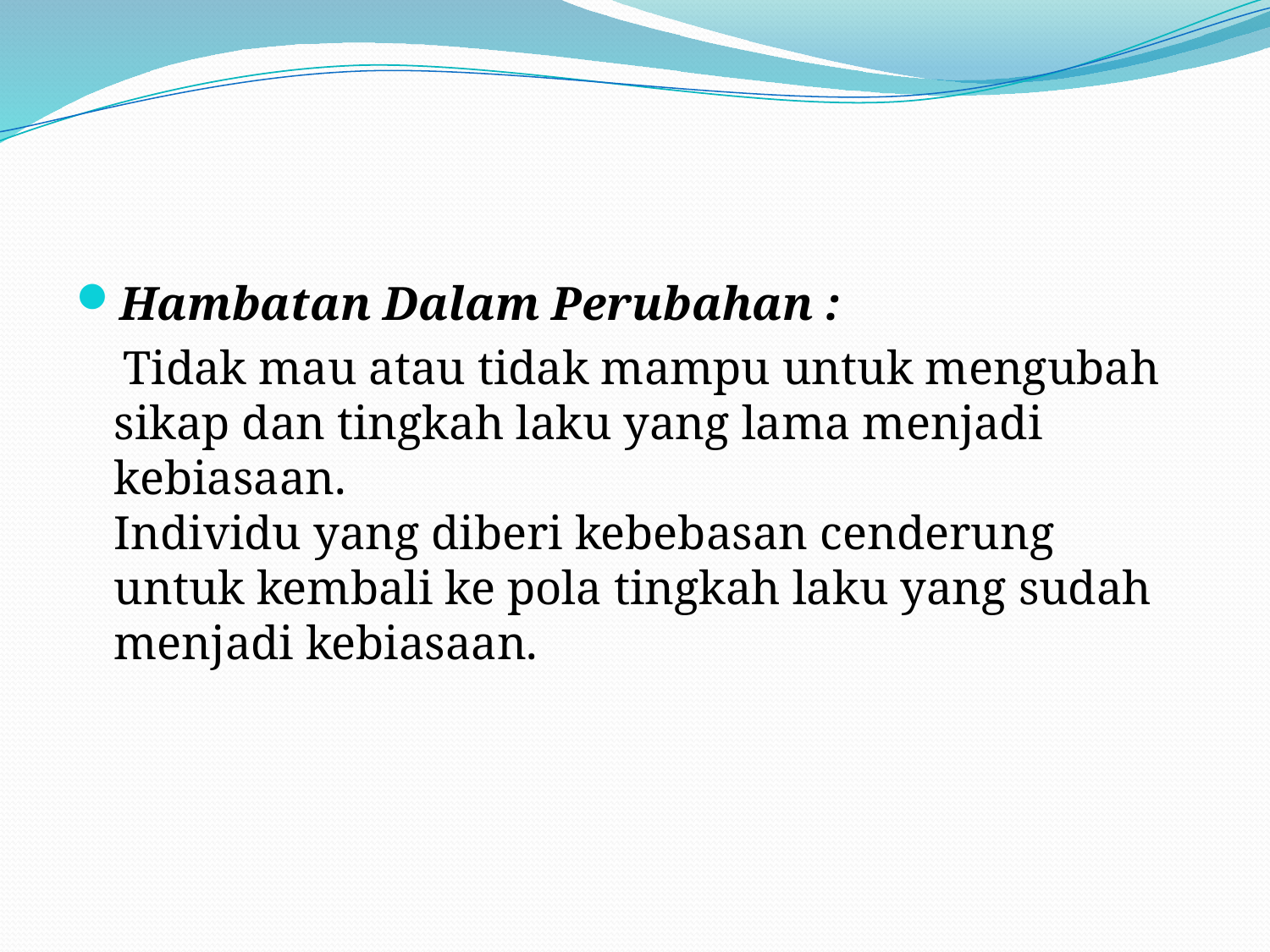

#
Hambatan Dalam Perubahan :
    Tidak mau atau tidak mampu untuk mengubah sikap dan tingkah laku yang lama menjadi kebiasaan.
Individu yang diberi kebebasan cenderung untuk kembali ke pola tingkah laku yang sudah menjadi kebiasaan.